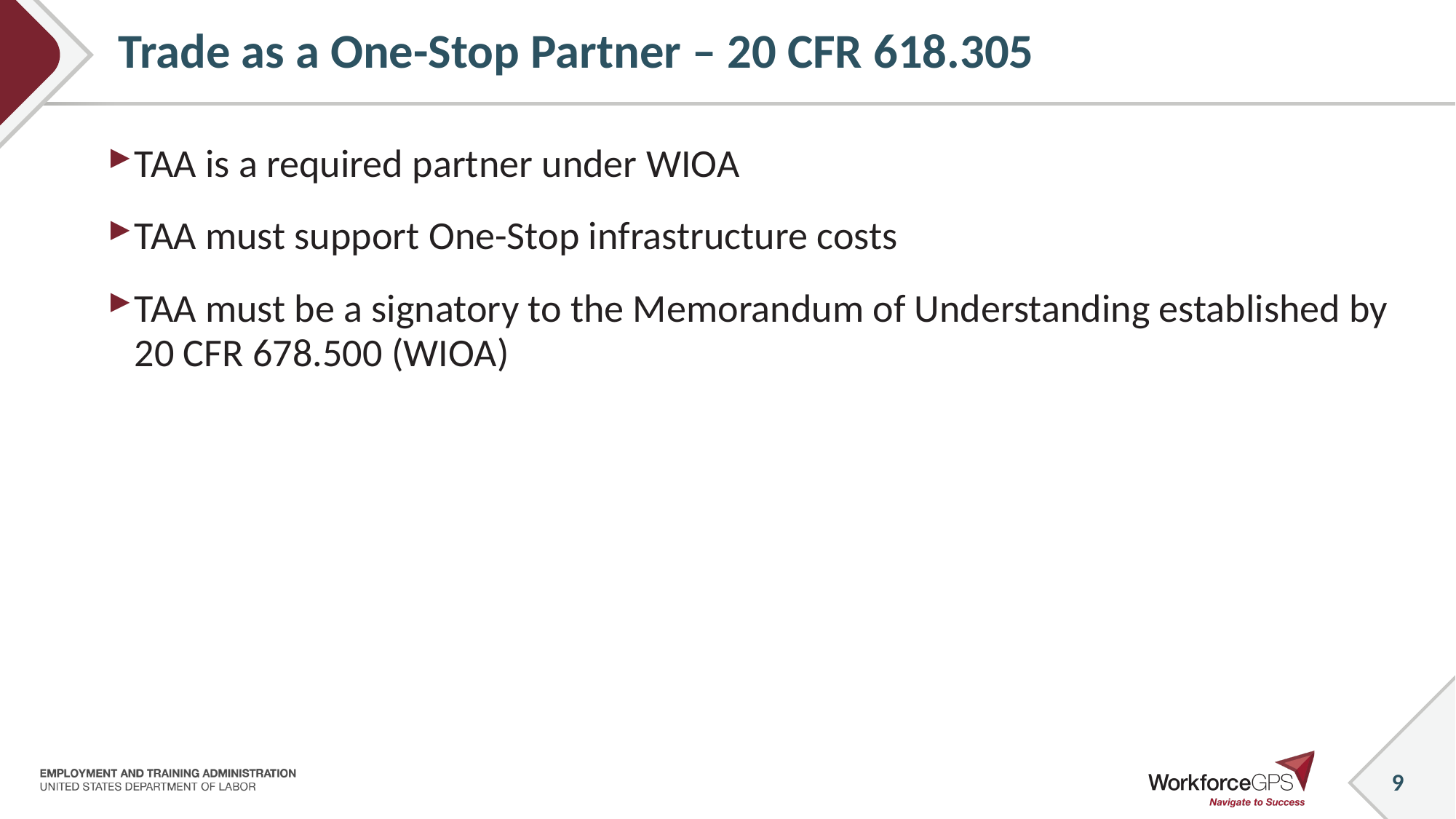

9
# Trade as a One-Stop Partner – 20 CFR 618.305
TAA is a required partner under WIOA
TAA must support One-Stop infrastructure costs
TAA must be a signatory to the Memorandum of Understanding established by 20 CFR 678.500 (WIOA)